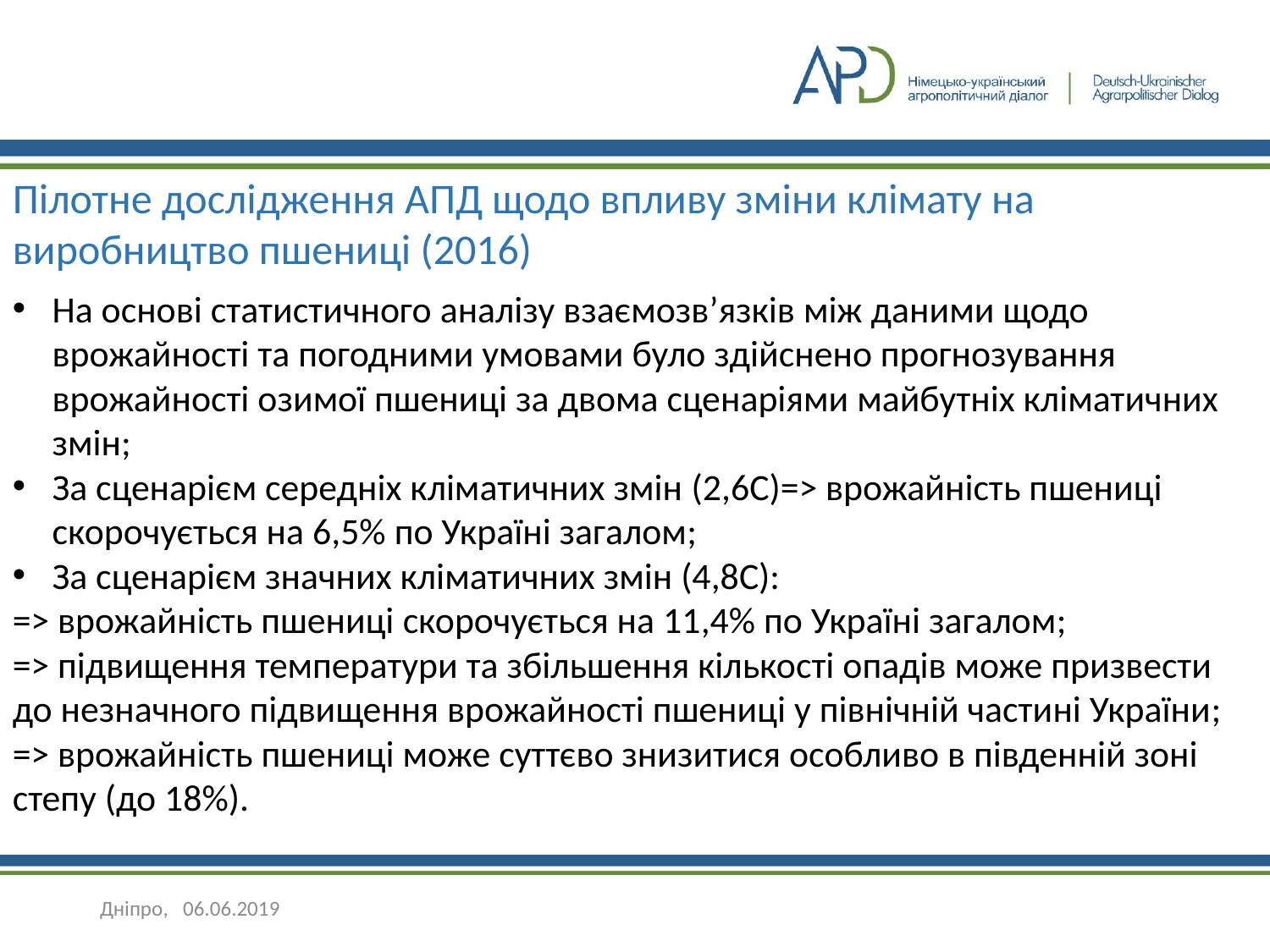

Пілотне дослідження АПД щодо впливу зміни клімату на виробництво пшениці (2016)
На основі статистичного аналізу взаємозв’язків між даними щодо врожайності та погодними умовами було здійснено прогнозування врожайності озимої пшениці за двома сценаріями майбутніх кліматичних змін;
За сценарієм середніх кліматичних змін (2,6C)=> врожайність пшениці скорочується на 6,5% по Україні загалом;
За сценарієм значних кліматичних змін (4,8С):
=> врожайність пшениці скорочується на 11,4% по Україні загалом;
=> підвищення температури та збільшення кількості опадів може призвести до незначного підвищення врожайності пшениці у північній частині України;
=> врожайність пшениці може суттєво знизитися особливо в південній зоні степу (до 18%).
Дніпро,   06.06.2019